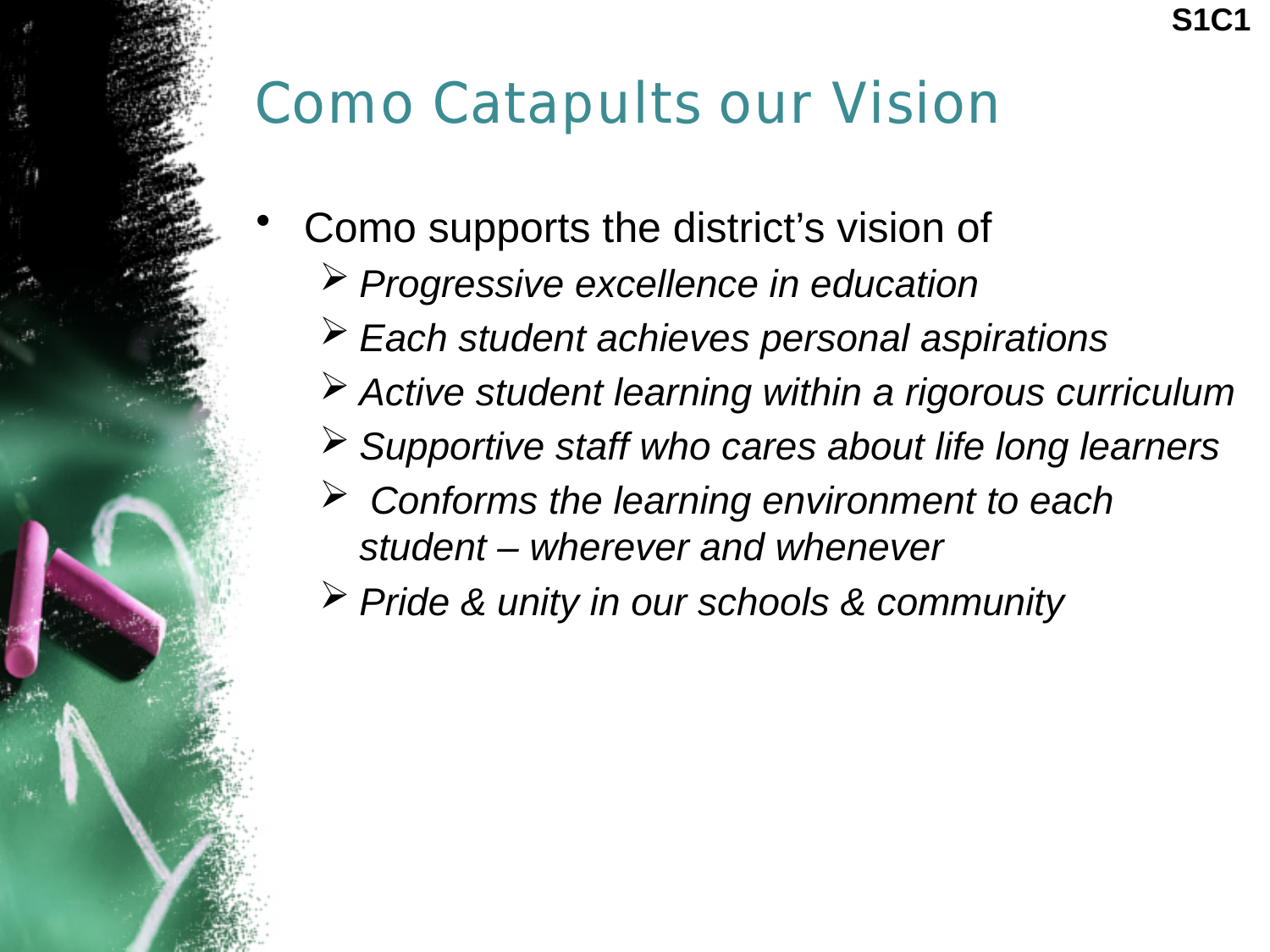

S1C1
# Como Catapults our Vision
Como supports the district’s vision of
Progressive excellence in education
Each student achieves personal aspirations
Active student learning within a rigorous curriculum
Supportive staff who cares about life long learners
 Conforms the learning environment to each student – wherever and whenever
Pride & unity in our schools & community